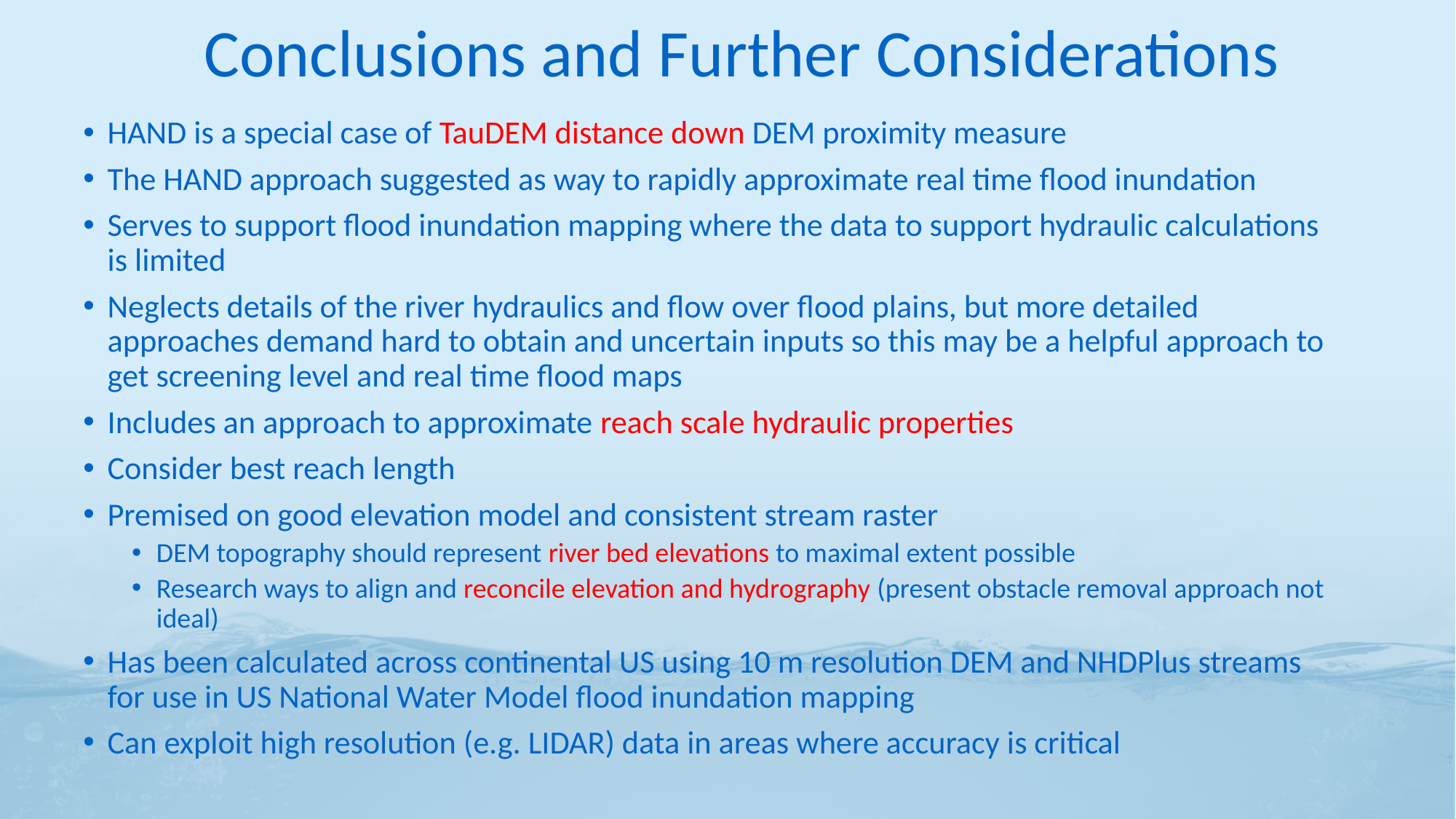

# Conclusions and Further Considerations
HAND is a special case of TauDEM distance down DEM proximity measure
The HAND approach suggested as way to rapidly approximate real time flood inundation
Serves to support flood inundation mapping where the data to support hydraulic calculations is limited
Neglects details of the river hydraulics and flow over flood plains, but more detailed approaches demand hard to obtain and uncertain inputs so this may be a helpful approach to get screening level and real time flood maps
Includes an approach to approximate reach scale hydraulic properties
Consider best reach length
Premised on good elevation model and consistent stream raster
DEM topography should represent river bed elevations to maximal extent possible
Research ways to align and reconcile elevation and hydrography (present obstacle removal approach not ideal)
Has been calculated across continental US using 10 m resolution DEM and NHDPlus streams for use in US National Water Model flood inundation mapping
Can exploit high resolution (e.g. LIDAR) data in areas where accuracy is critical